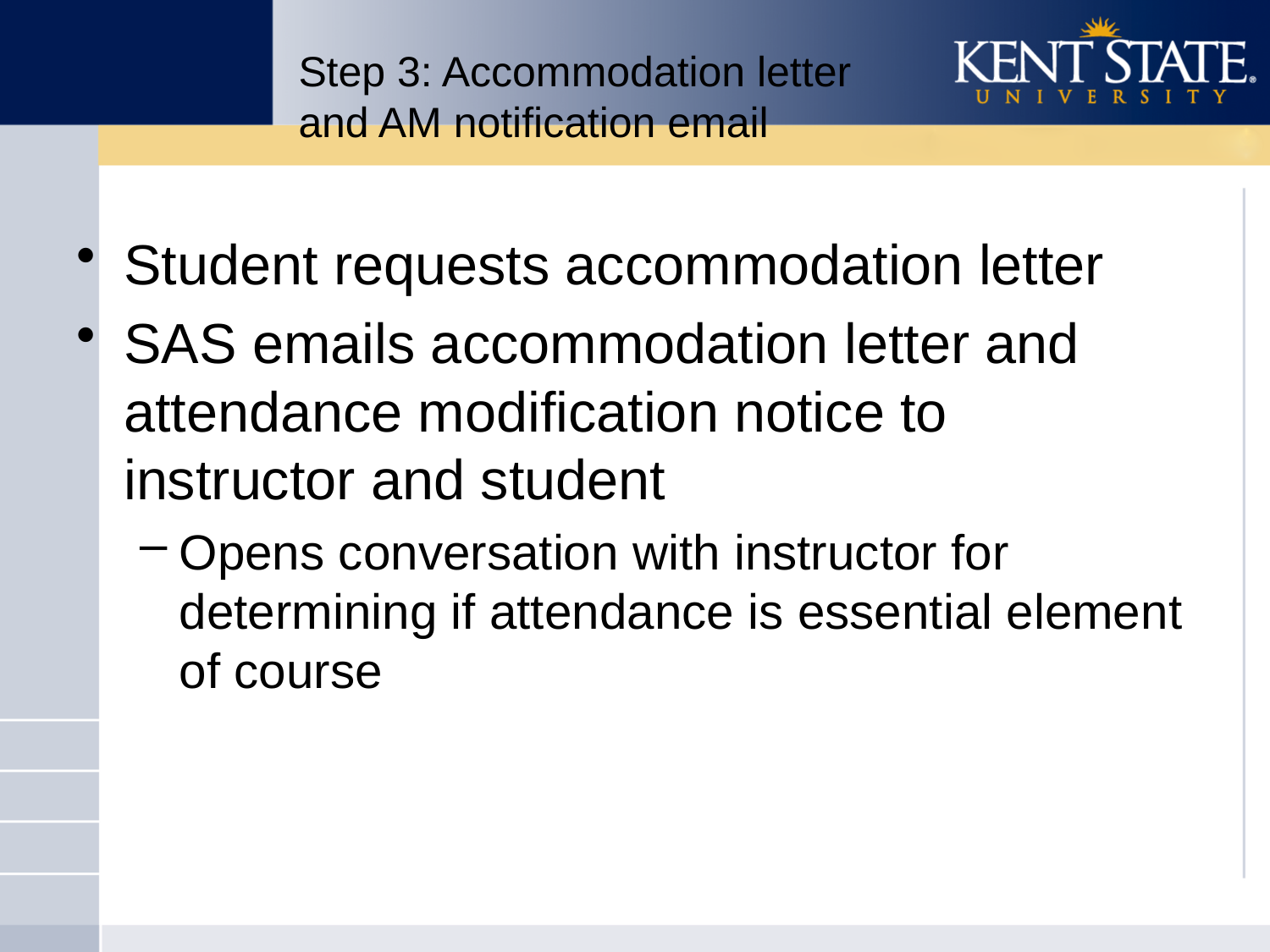

# Step 3: Accommodation letter and AM notification email
Student requests accommodation letter
SAS emails accommodation letter and attendance modification notice to instructor and student
Opens conversation with instructor for determining if attendance is essential element of course